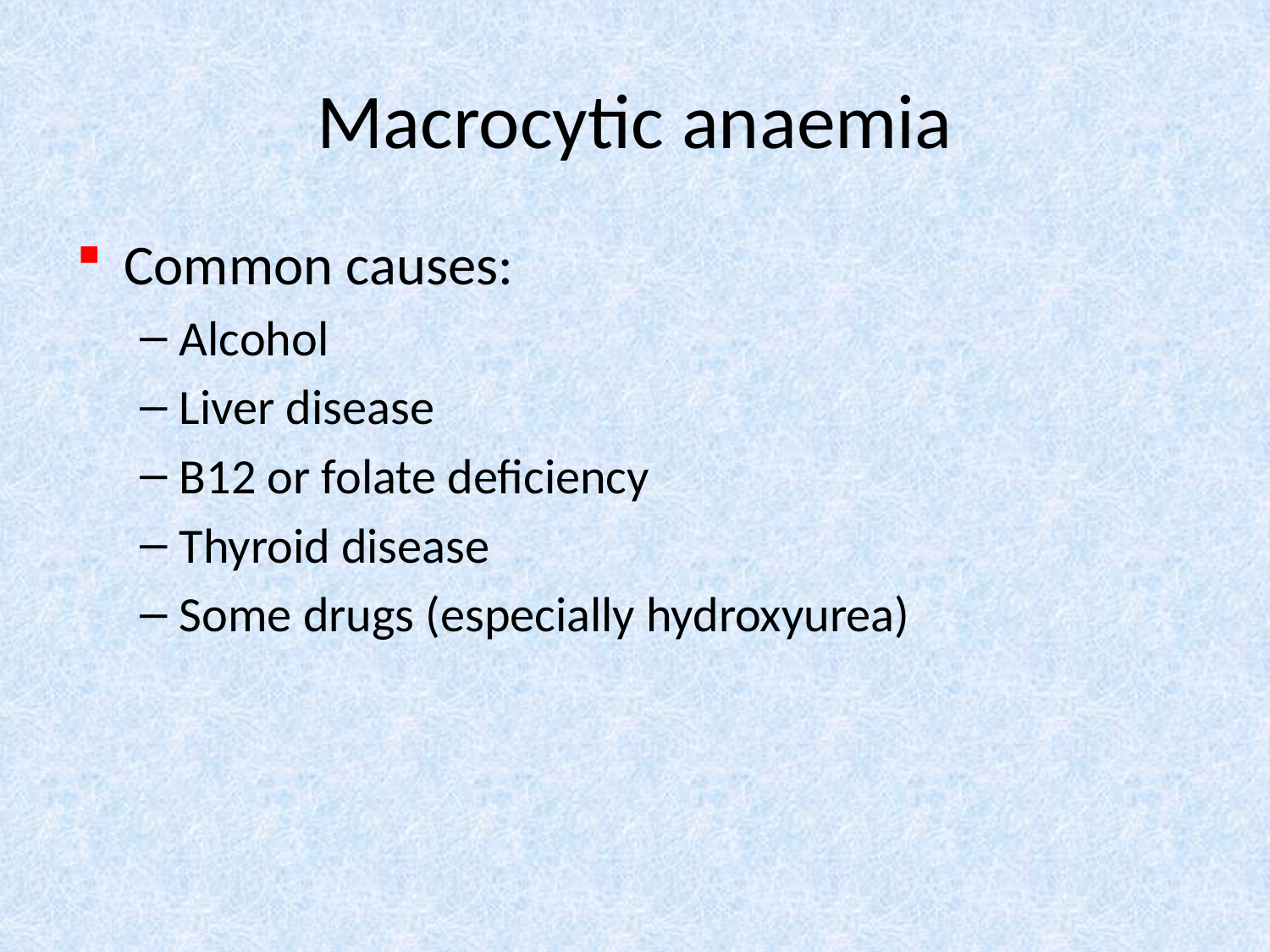

# Macrocytic anaemia
Common causes:
Alcohol
Liver disease
B12 or folate deficiency
Thyroid disease
Some drugs (especially hydroxyurea)